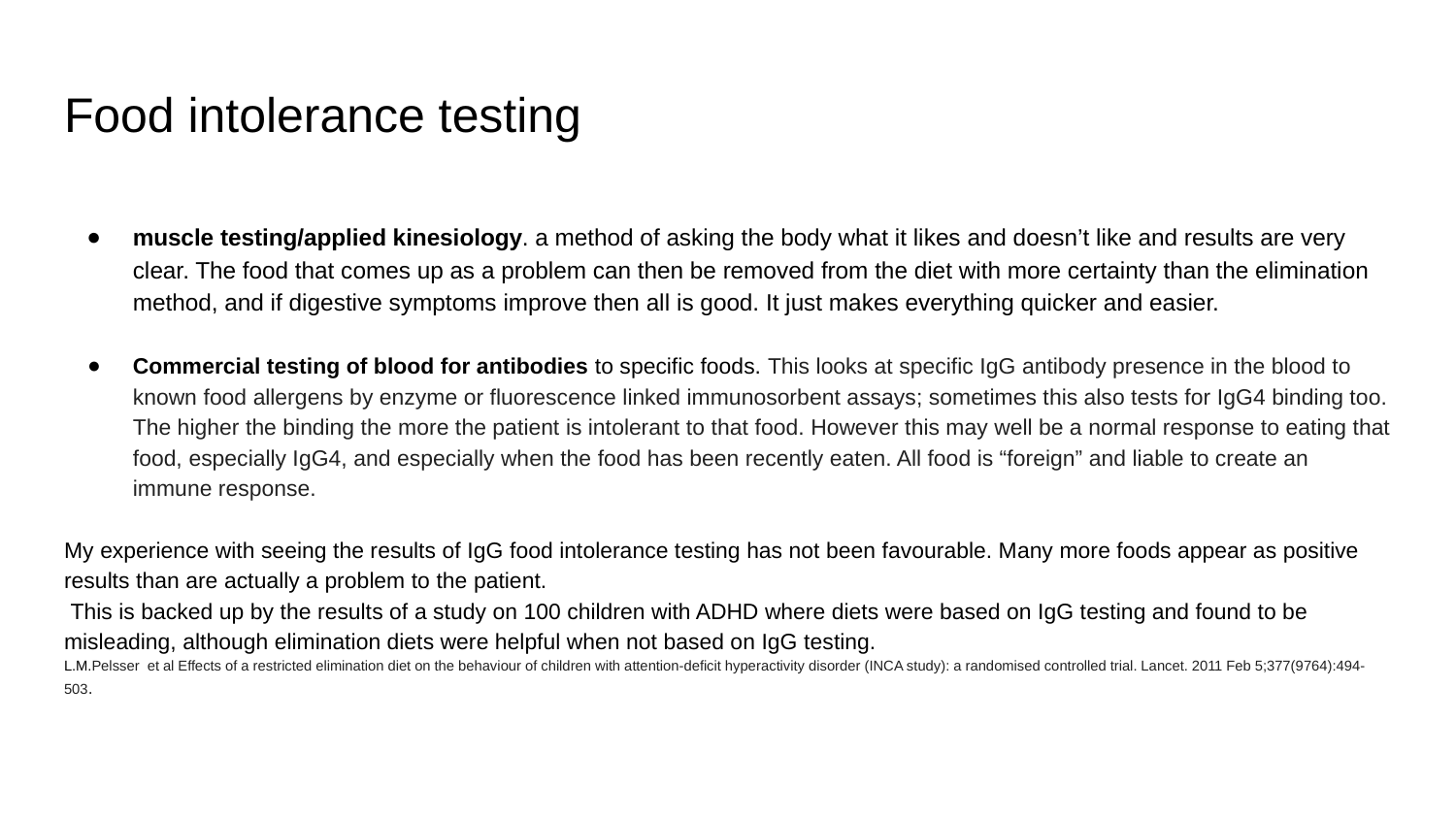

# Food intolerance testing

muscle testing/applied kinesiology. a method of asking the body what it likes and doesn’t like and results are very clear. The food that comes up as a problem can then be removed from the diet with more certainty than the elimination method, and if digestive symptoms improve then all is good. It just makes everything quicker and easier.

Commercial testing of blood for antibodies to specific foods. This looks at specific IgG antibody presence in the blood to known food allergens by enzyme or fluorescence linked immunosorbent assays; sometimes this also tests for IgG4 binding too. The higher the binding the more the patient is intolerant to that food. However this may well be a normal response to eating that food, especially IgG4, and especially when the food has been recently eaten. All food is “foreign” and liable to create an immune response.

My experience with seeing the results of IgG food intolerance testing has not been favourable. Many more foods appear as positive results than are actually a problem to the patient.
 This is backed up by the results of a study on 100 children with ADHD where diets were based on IgG testing and found to be misleading, although elimination diets were helpful when not based on IgG testing.
L.M.Pelsser  et al Effects of a restricted elimination diet on the behaviour of children with attention-deficit hyperactivity disorder (INCA study): a randomised controlled trial. Lancet. 2011 Feb 5;377(9764):494-503.